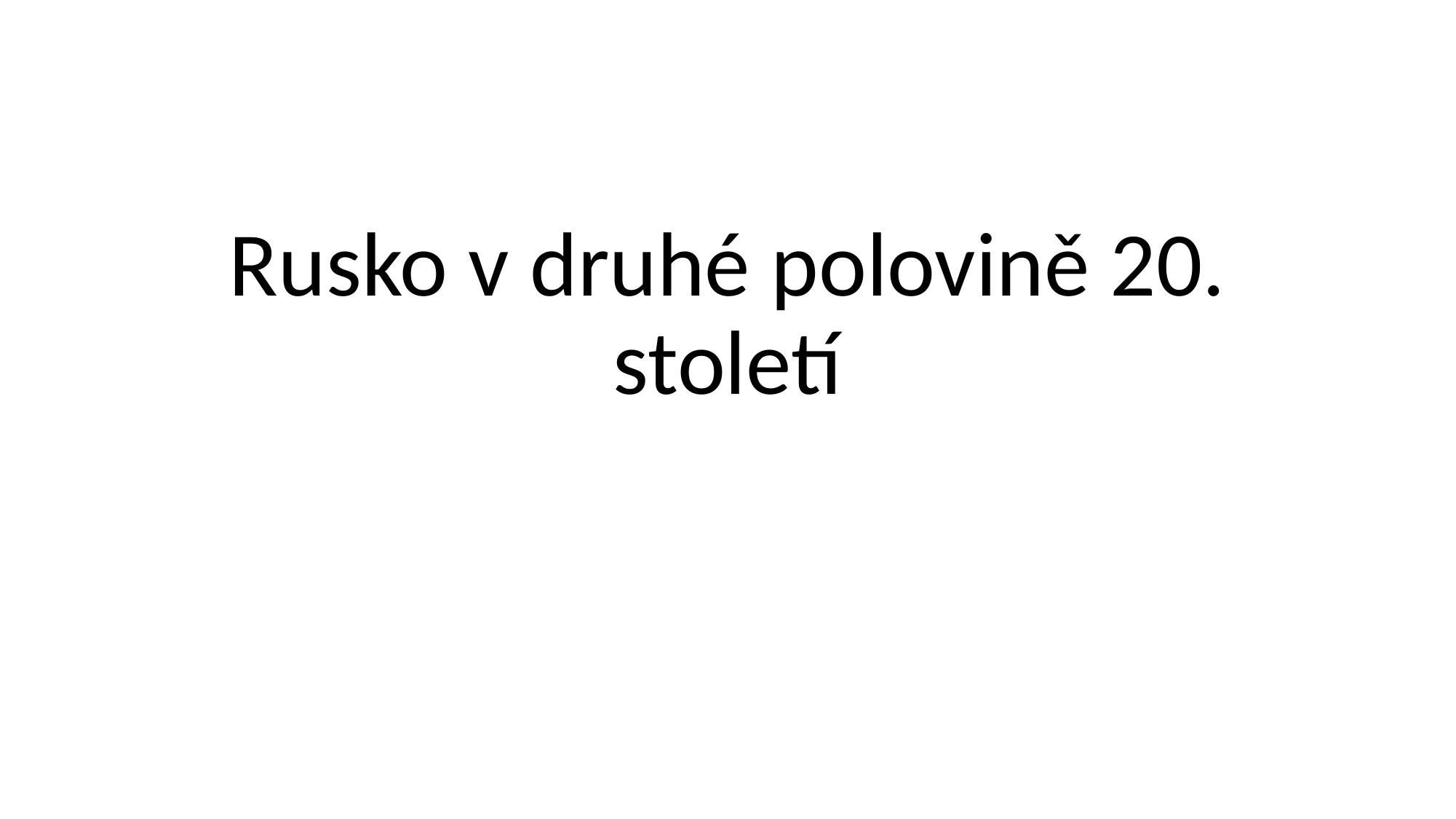

# Rusko v druhé polovině 20. století